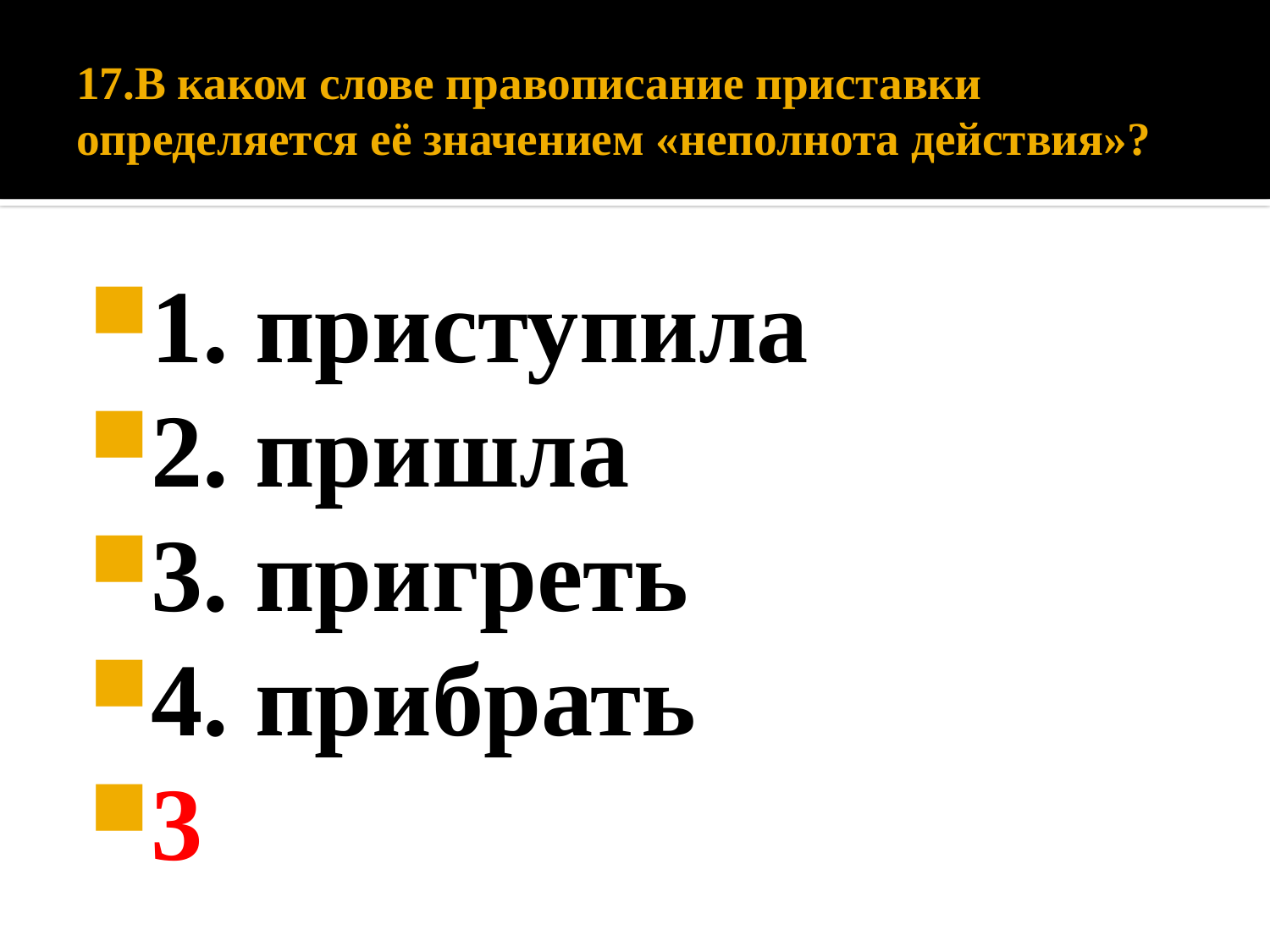

# 17.В каком слове правописание приставки  определяется её значением «неполнота действия»?
1. приступила
2. пришла
3. пригреть
4. прибрать
3